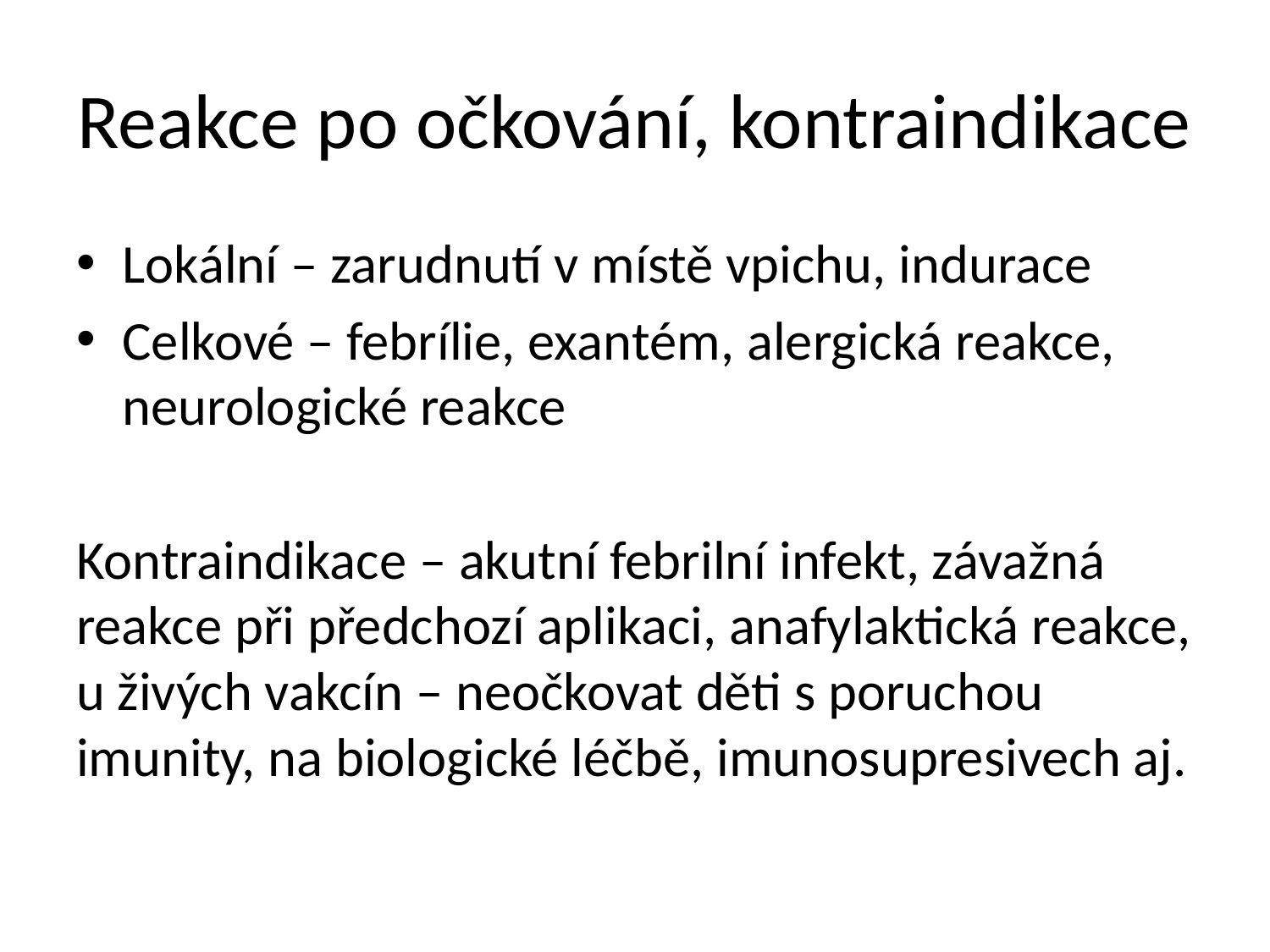

# Reakce po očkování, kontraindikace
Lokální – zarudnutí v místě vpichu, indurace
Celkové – febrílie, exantém, alergická reakce, neurologické reakce

Kontraindikace – akutní febrilní infekt, závažná reakce při předchozí aplikaci, anafylaktická reakce, u živých vakcín – neočkovat děti s poruchou imunity, na biologické léčbě, imunosupresivech aj.